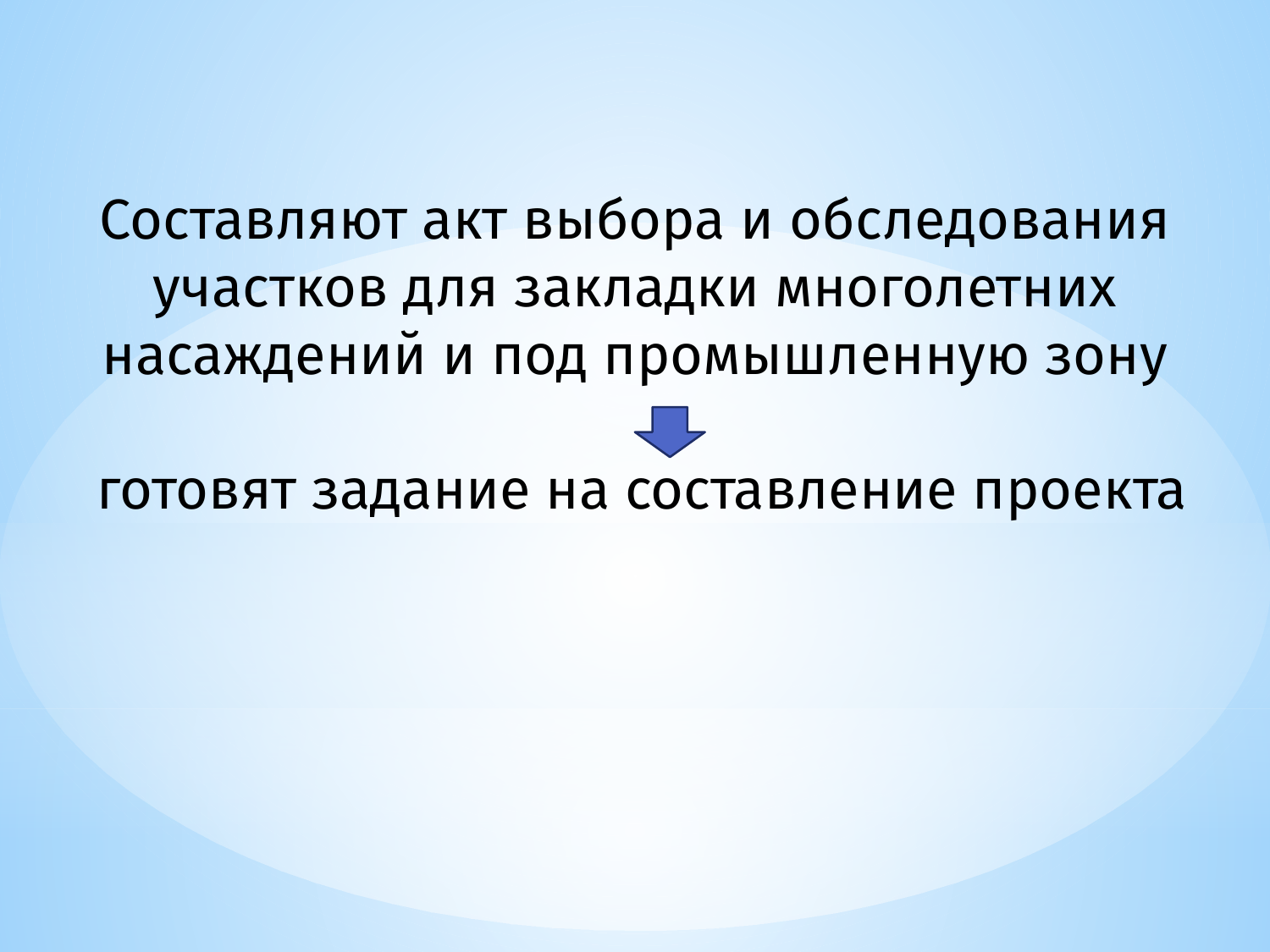

Составляют акт выбора и обследования участков для закладки многолетних насаждений и под промышленную зону

 готовят задание на составление проекта